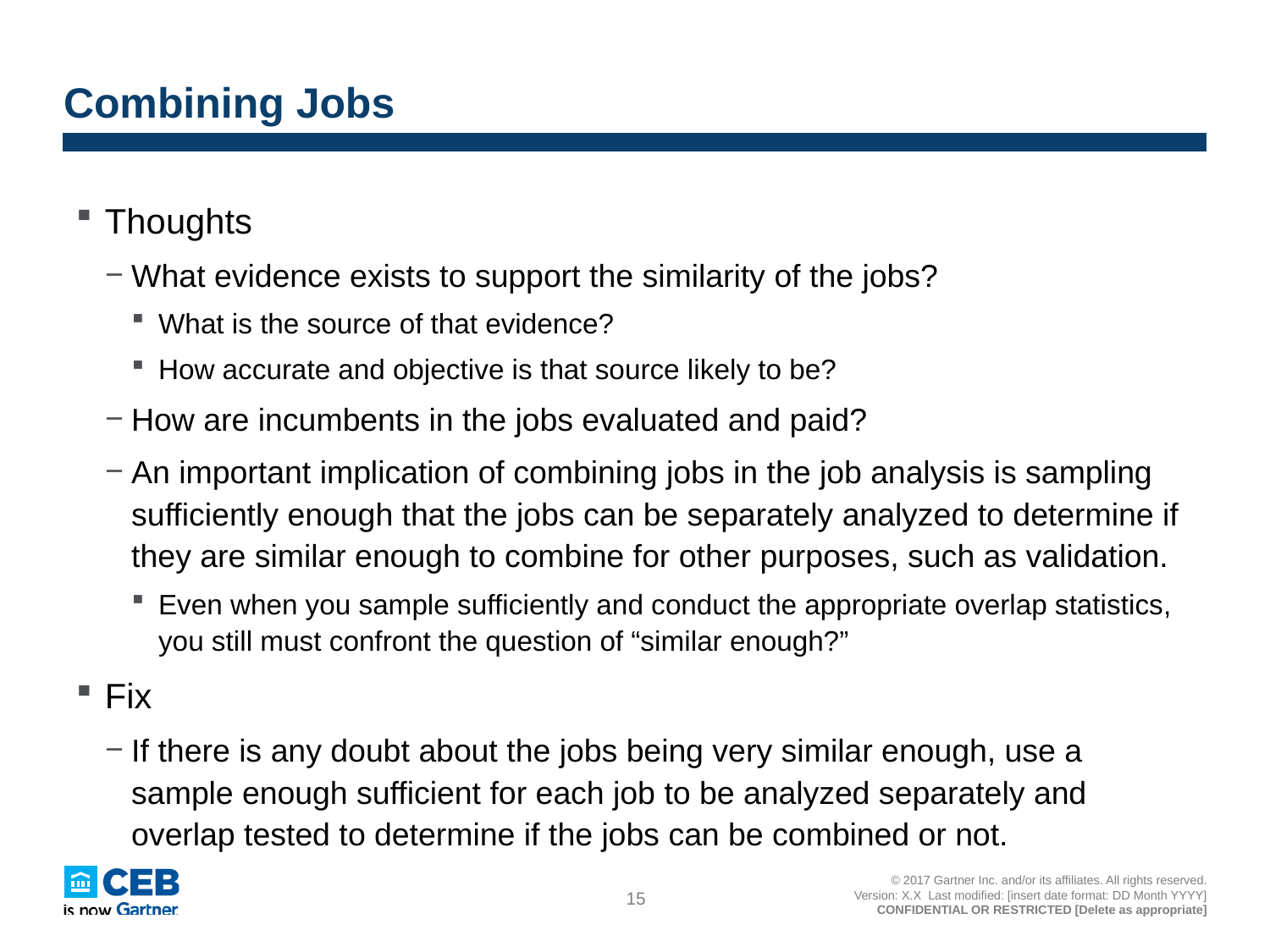

# Combining Jobs
Thoughts
What evidence exists to support the similarity of the jobs?
What is the source of that evidence?
How accurate and objective is that source likely to be?
How are incumbents in the jobs evaluated and paid?
An important implication of combining jobs in the job analysis is sampling sufficiently enough that the jobs can be separately analyzed to determine if they are similar enough to combine for other purposes, such as validation.
Even when you sample sufficiently and conduct the appropriate overlap statistics, you still must confront the question of “similar enough?”
Fix
If there is any doubt about the jobs being very similar enough, use a sample enough sufficient for each job to be analyzed separately and overlap tested to determine if the jobs can be combined or not.